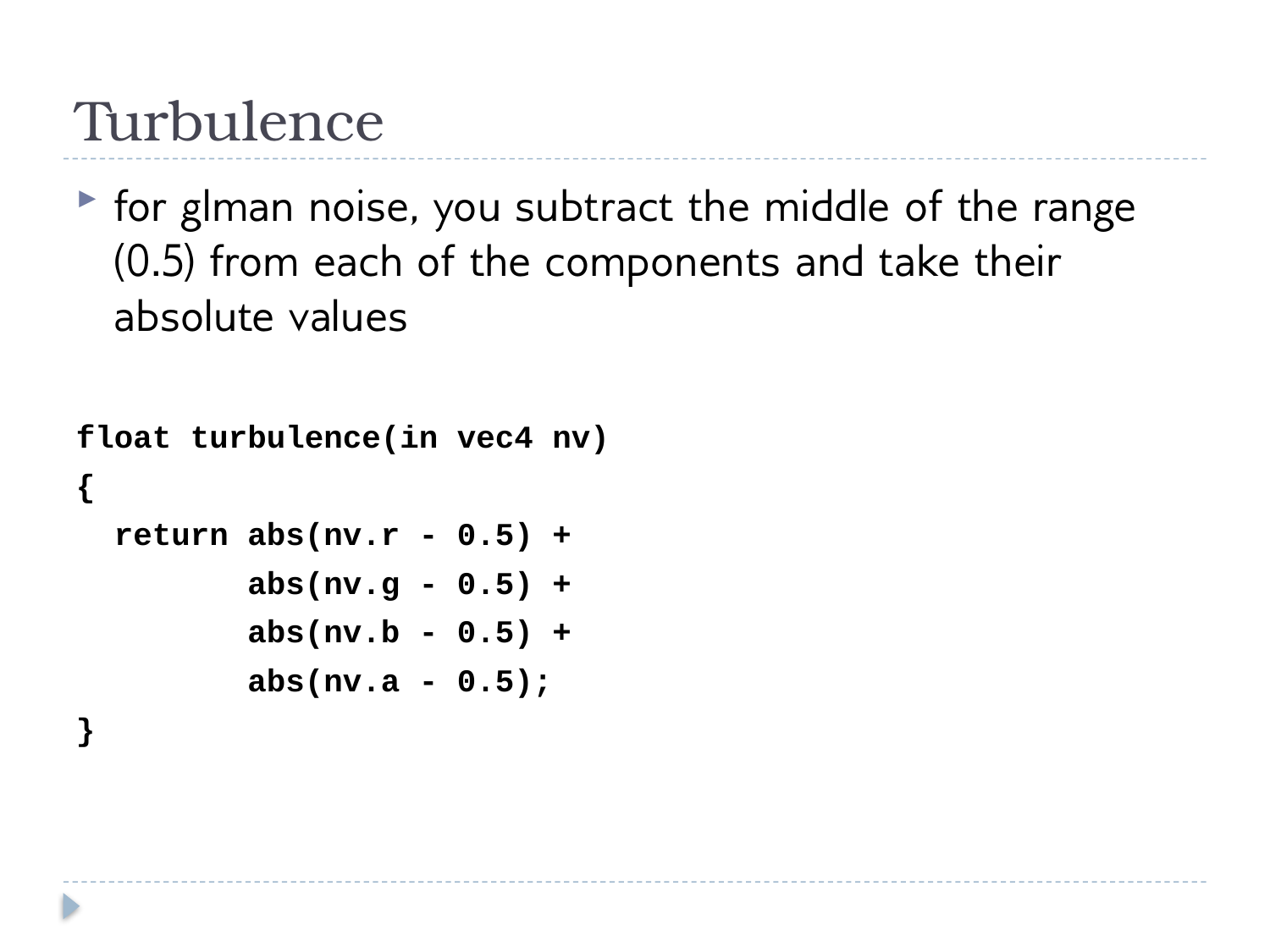

# Turbulence
for glman noise, you subtract the middle of the range (0.5) from each of the components and take their absolute values

float turbulence(in vec4 nv)
{
	return abs(nv.r - 0.5) +
	       abs(nv.g - 0.5) +
	       abs(nv.b - 0.5) +
	       abs(nv.a - 0.5);
}